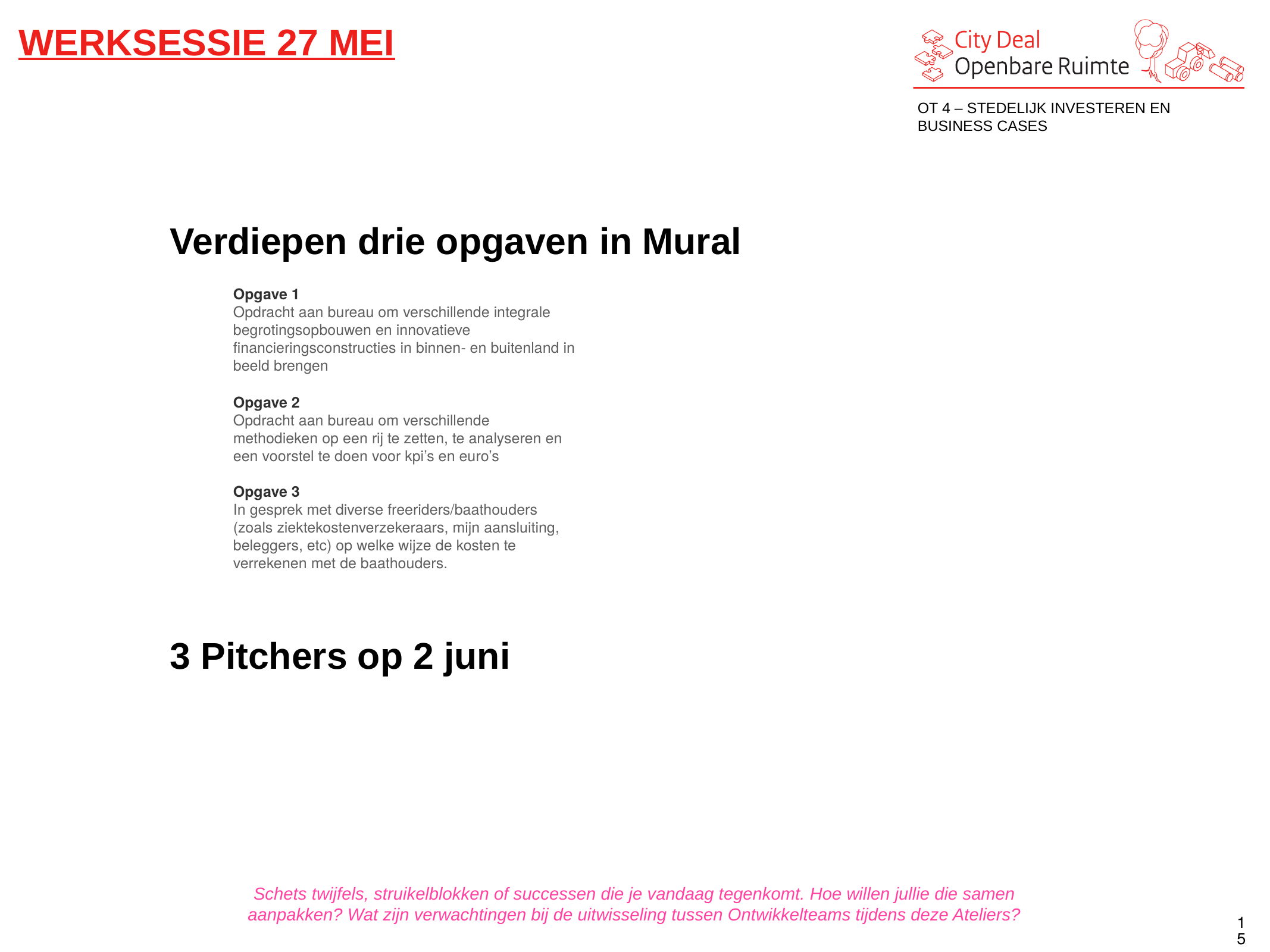

WERKSESSIE 27 MEI
OT 4 – STEDELIJK INVESTEREN EN BUSINESS CASES
Verdiepen drie opgaven in Mural
Opgave 1
Opdracht aan bureau om verschillende integrale begrotingsopbouwen en innovatieve financieringsconstructies in binnen- en buitenland in beeld brengen
Opgave 2
Opdracht aan bureau om verschillende methodieken op een rij te zetten, te analyseren en een voorstel te doen voor kpi’s en euro’s

Opgave 3
In gesprek met diverse freeriders/baathouders (zoals ziektekostenverzekeraars, mijn aansluiting, beleggers, etc) op welke wijze de kosten te verrekenen met de baathouders.
3 Pitchers op 2 juni
Schets twijfels, struikelblokken of successen die je vandaag tegenkomt. Hoe willen jullie die samen aanpakken? Wat zijn verwachtingen bij de uitwisseling tussen Ontwikkelteams tijdens deze Ateliers?
15